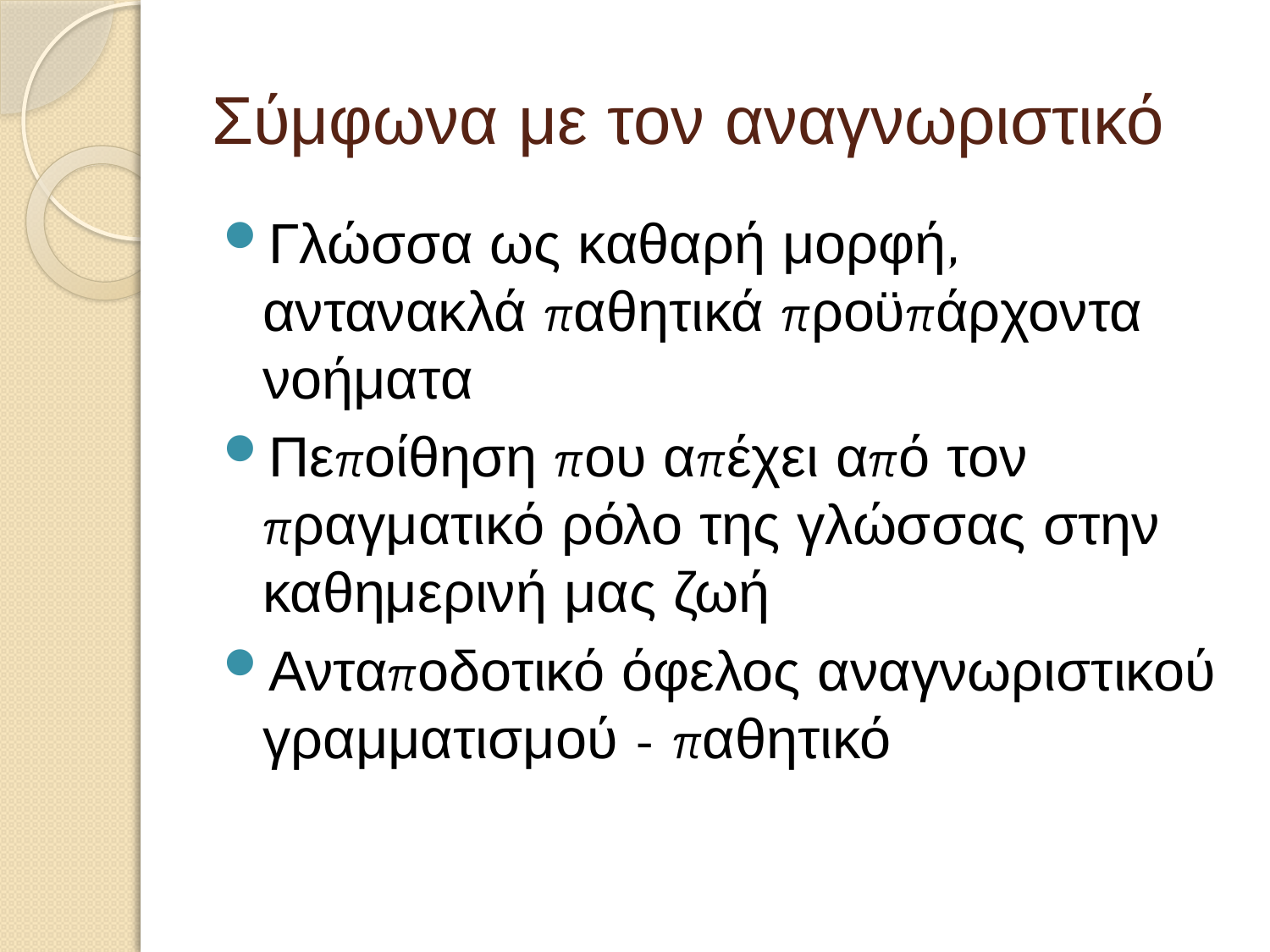

# Σύμφωνα με τον αναγνωριστικό
Γλώσσα ως καθαρή μορφή, αντανακλά παθητικά προϋπάρχοντα νοήματα
Πεποίθηση που απέχει από τον πραγματικό ρόλο της γλώσσας στην καθημερινή μας ζωή
Ανταποδοτικό όφελος αναγνωριστικού γραμματισμού - παθητικό